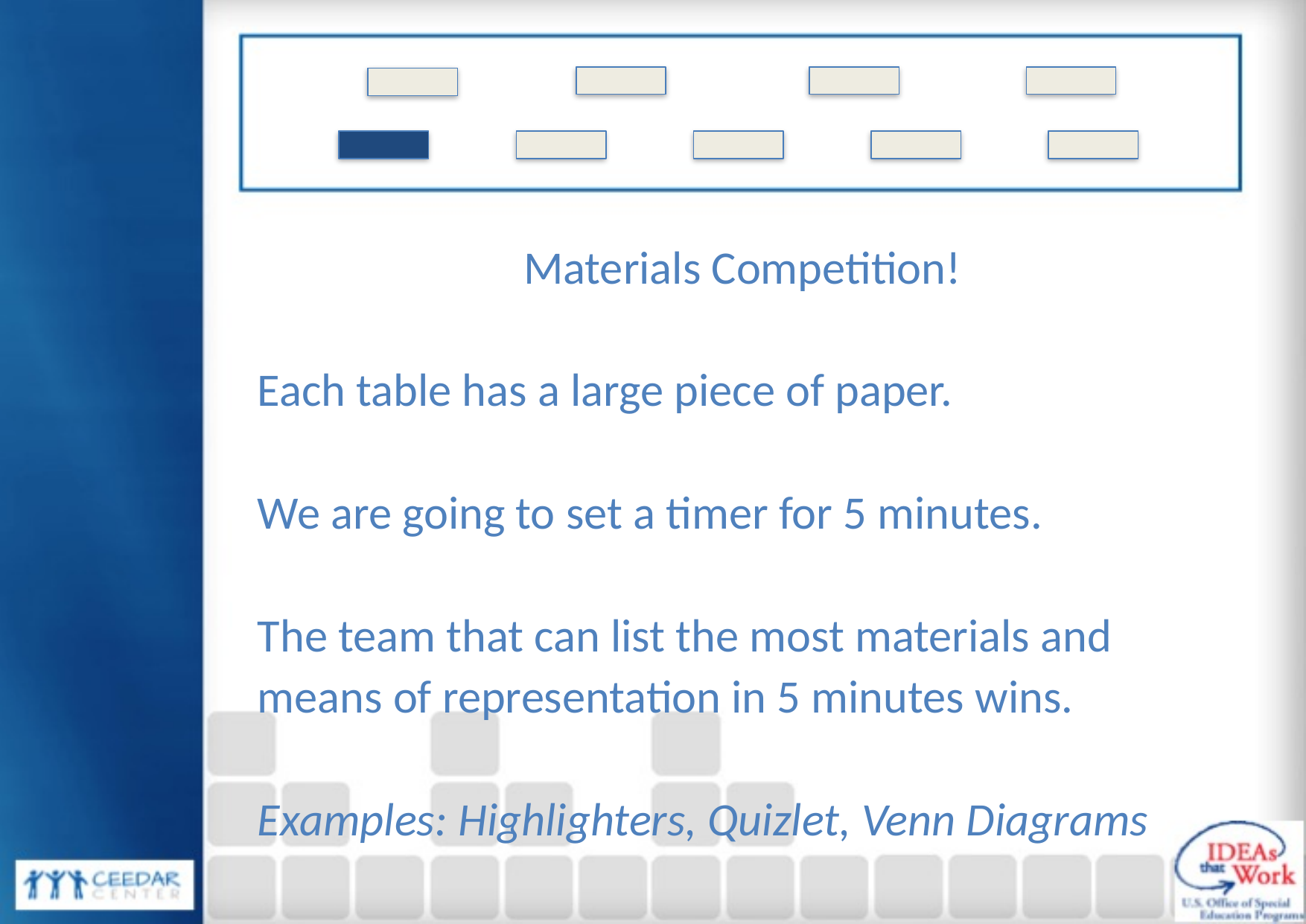

Materials Competition!

Each table has a large piece of paper.

We are going to set a timer for 5 minutes.

The team that can list the most materials and means of representation in 5 minutes wins.

Examples: Highlighters, Quizlet, Venn Diagrams